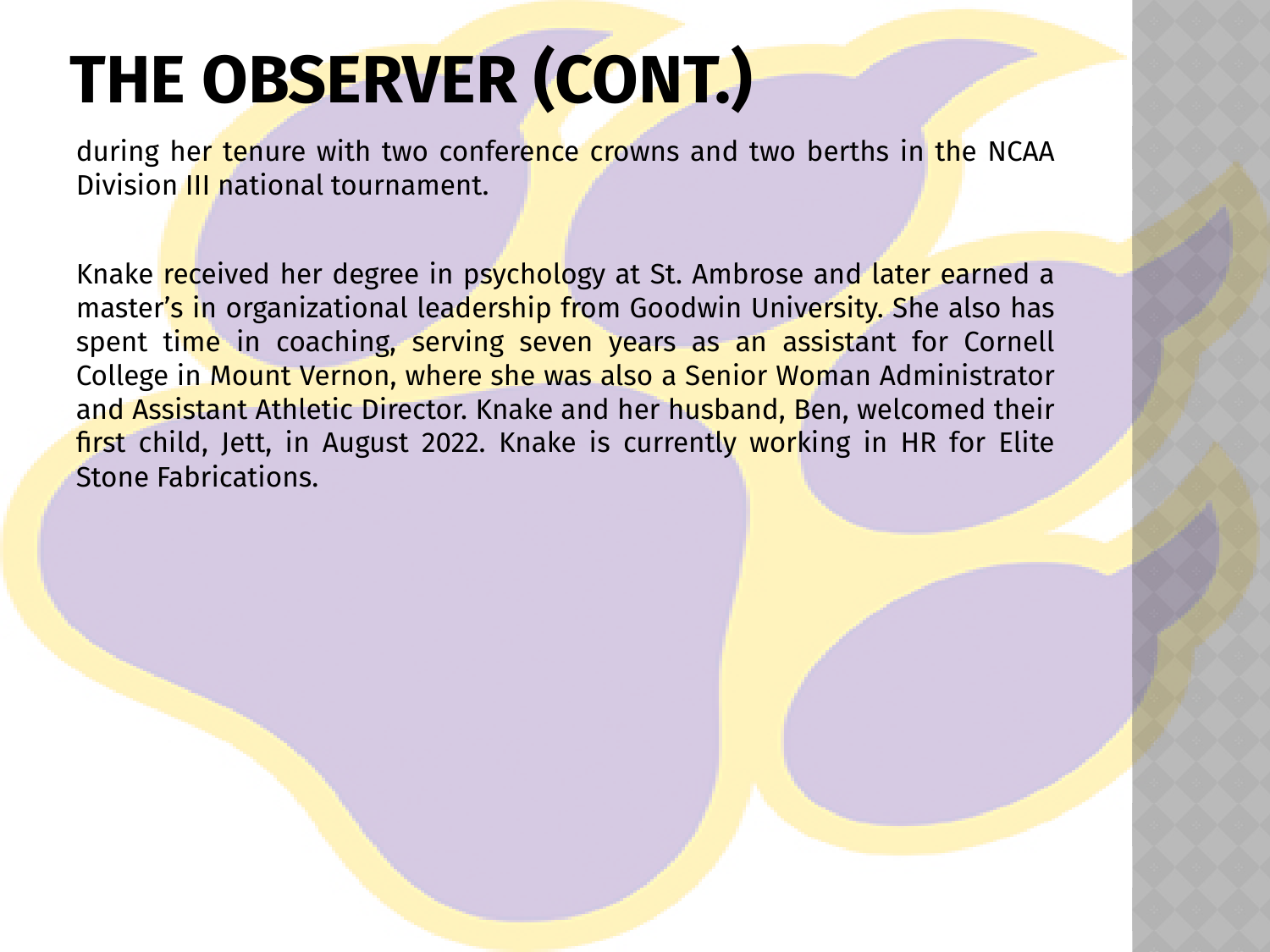

# The Observer (cont.)
during her tenure with two conference crowns and two berths in the NCAA Division III national tournament.

Knake received her degree in psychology at St. Ambrose and later earned a master’s in organizational leadership from Goodwin University. She also has spent time in coaching, serving seven years as an assistant for Cornell College in Mount Vernon, where she was also a Senior Woman Administrator and Assistant Athletic Director. Knake and her husband, Ben, welcomed their first child, Jett, in August 2022. Knake is currently working in HR for Elite Stone Fabrications.